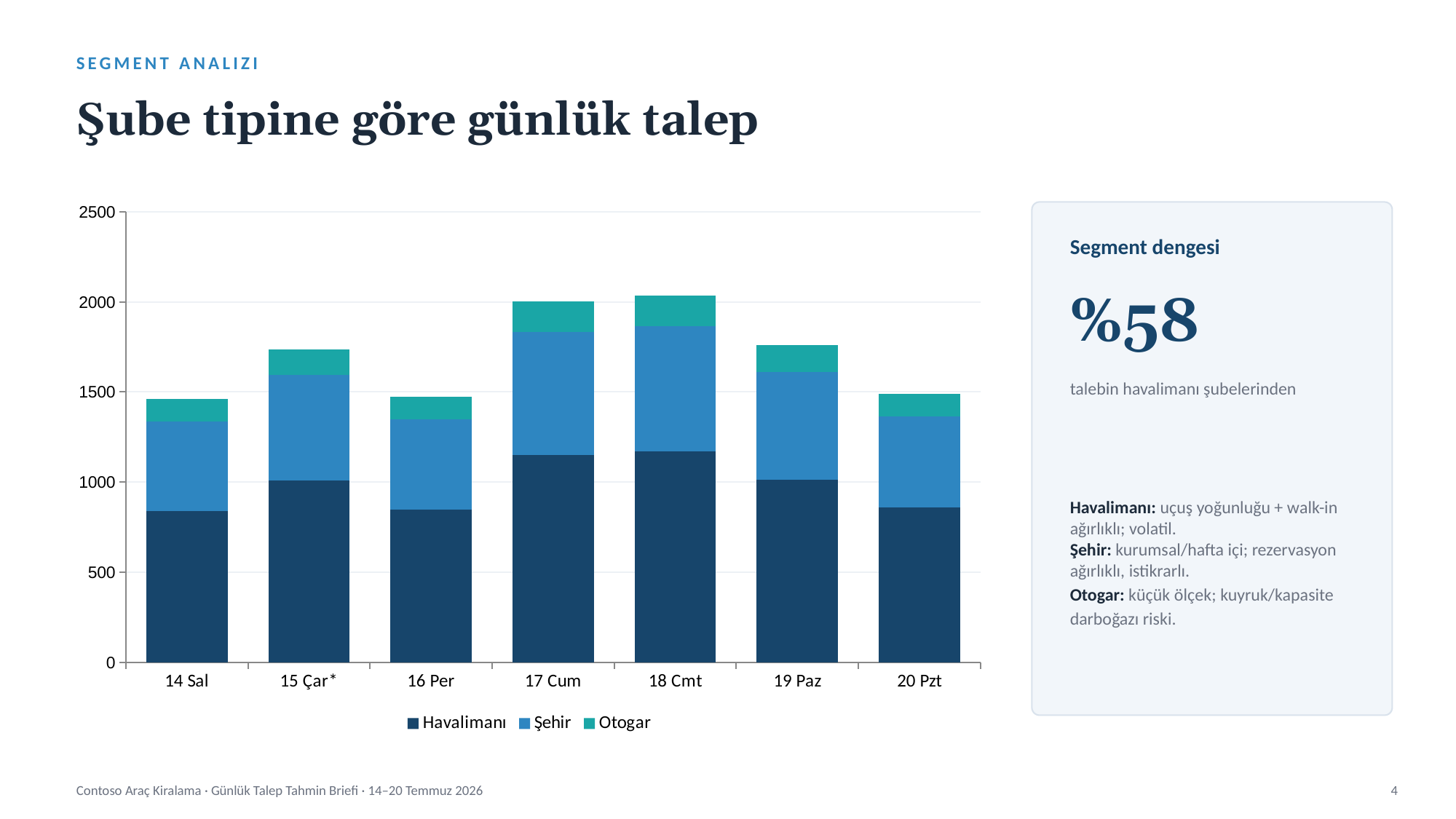

SEGMENT ANALIZI
Şube tipine göre günlük talep

### Chart

| Category | Havalimanı | Şehir | Otogar |
|---|---|---|---|
| 14 Sal | 838.0 | 500.0 | 123.0 |
| 15 Çar* | 1010.0 | 583.0 | 144.0 |
| 16 Per | 846.0 | 503.0 | 125.0 |
| 17 Cum | 1149.0 | 682.0 | 171.0 |
| 18 Cmt | 1172.0 | 691.0 | 170.0 |
| 19 Paz | 1014.0 | 597.0 | 149.0 |
| 20 Pzt | 860.0 | 503.0 | 125.0 |
Segment dengesi
%58
talebin havalimanı şubelerinden
Havalimanı: uçuş yoğunluğu + walk-in ağırlıklı; volatil.
Şehir: kurumsal/hafta içi; rezervasyon ağırlıklı, istikrarlı.
Otogar: küçük ölçek; kuyruk/kapasite darboğazı riski.
Contoso Araç Kiralama · Günlük Talep Tahmin Briefi · 14–20 Temmuz 2026
4